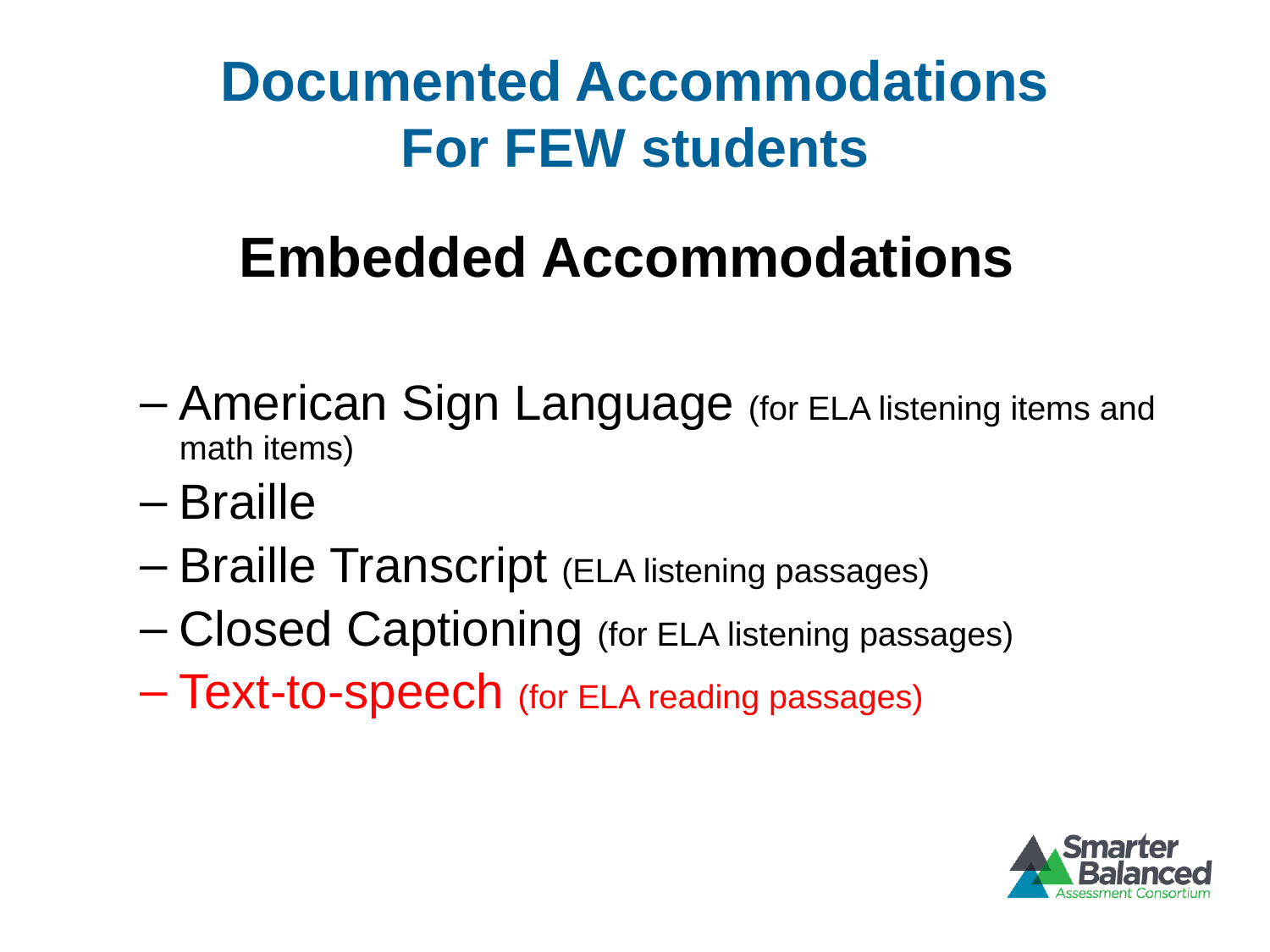

# Documented Accommodations For FEW students
Embedded Accommodations

American Sign Language (for ELA listening items and math items)
Braille
Braille Transcript (ELA listening passages)
Closed Captioning (for ELA listening passages)
Text-to-speech (for ELA reading passages)